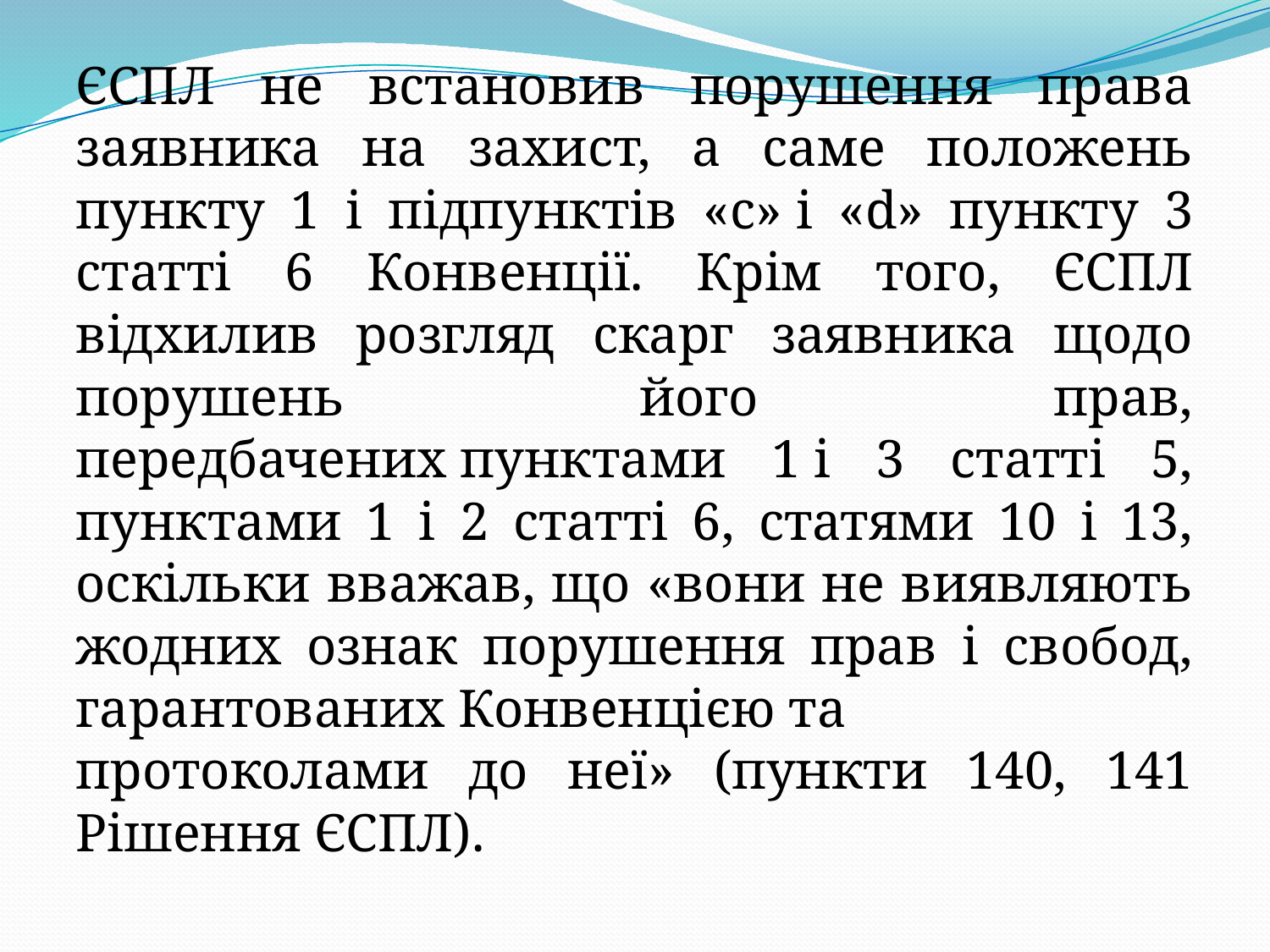

ЄСПЛ не встановив порушення права заявника на захист, а саме положень пункту 1 і підпунктів «c» і «d» пункту 3 статті 6 Конвенції. Крім того, ЄСПЛ відхилив розгляд скарг заявника щодо порушень його прав, передбачених пунктами 1 і 3 статті 5, пунктами 1 і 2 статті 6, статями 10 і 13, оскільки вважав, що «вони не виявляють жодних ознак порушення прав і свобод, гарантованих Конвенцією та протоколами до неї» (пункти 140, 141 Рішення ЄСПЛ).